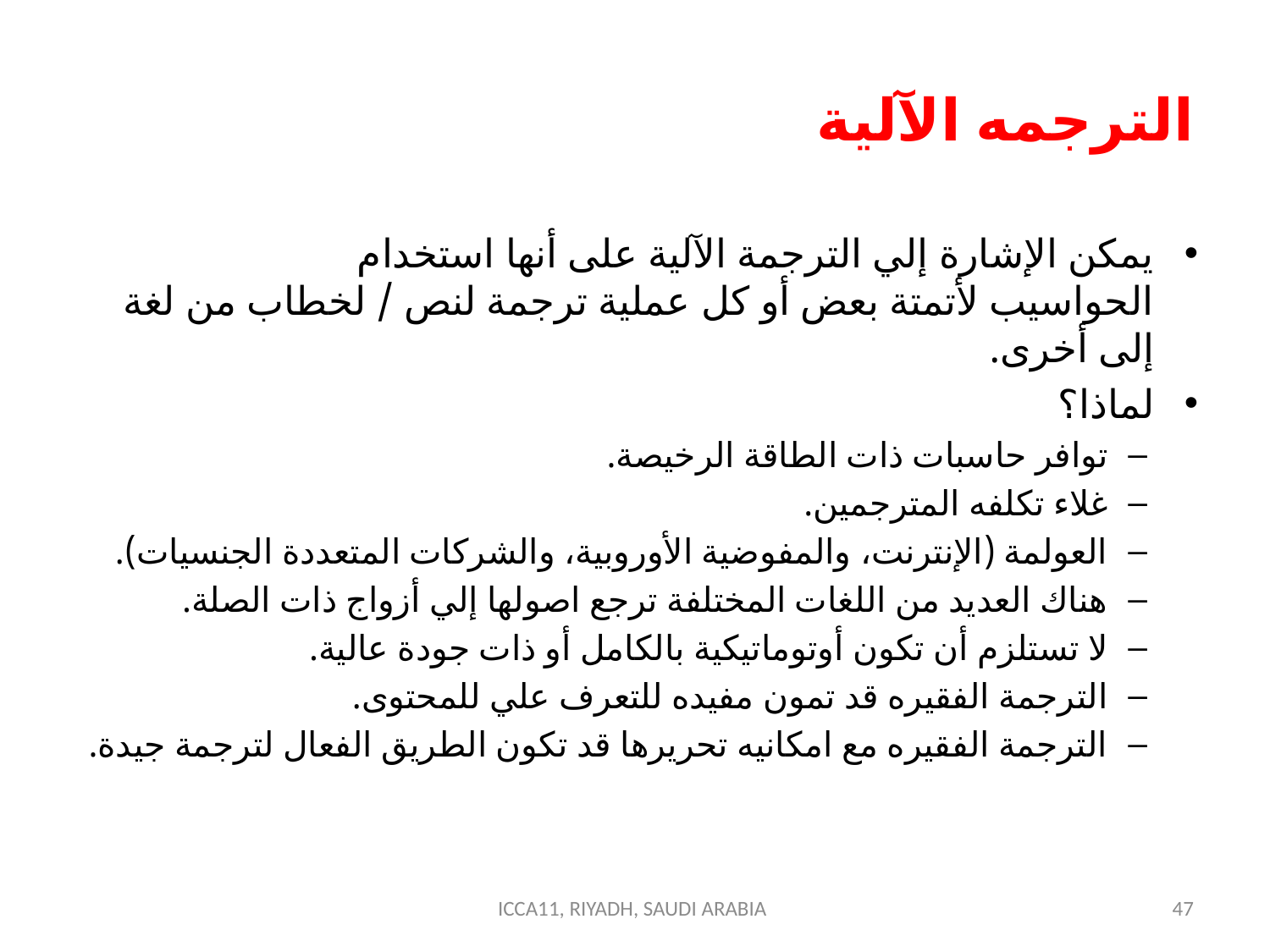

# الترجمه الآلية
يمكن الإشارة إلي الترجمة الآلية على أنها استخدام الحواسيب لأتمتة بعض أو كل عملية ترجمة لنص / لخطاب من لغة إلى أخرى.
لماذا؟
توافر حاسبات ذات الطاقة الرخيصة.
غلاء تكلفه المترجمين.
العولمة (الإنترنت، والمفوضية الأوروبية، والشركات المتعددة الجنسيات).
هناك العديد من اللغات المختلفة ترجع اصولها إلي أزواج ذات الصلة.
لا تستلزم أن تكون أوتوماتيكية بالكامل أو ذات جودة عالية.
الترجمة الفقيره قد تمون مفيده للتعرف علي للمحتوى.
الترجمة الفقيره مع امكانيه تحريرها قد تكون الطريق الفعال لترجمة جيدة.
ICCA11, RIYADH, SAUDI ARABIA
47